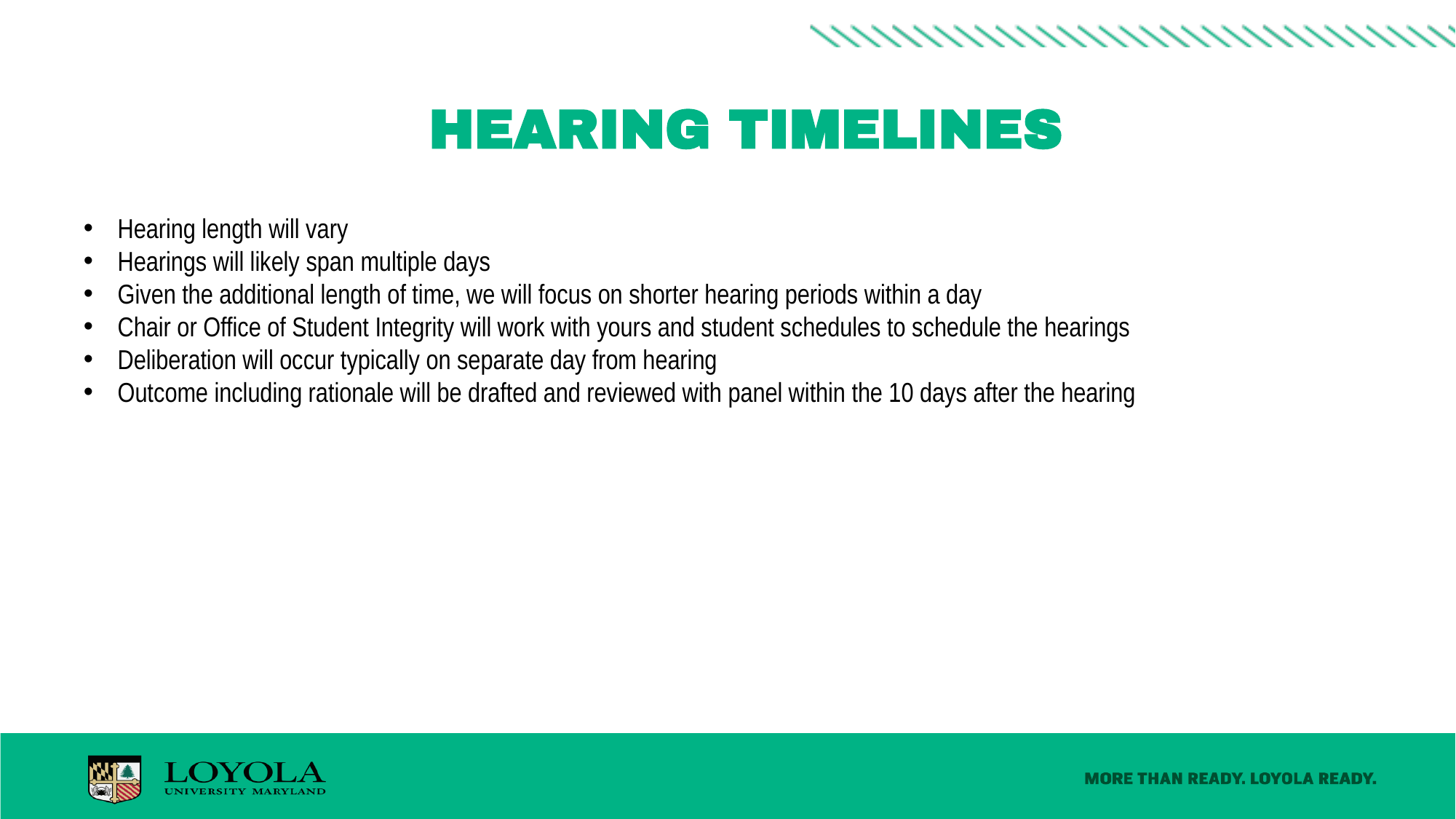

# Hearing timelines
Hearing length will vary
Hearings will likely span multiple days
Given the additional length of time, we will focus on shorter hearing periods within a day
Chair or Office of Student Integrity will work with yours and student schedules to schedule the hearings
Deliberation will occur typically on separate day from hearing
Outcome including rationale will be drafted and reviewed with panel within the 10 days after the hearing